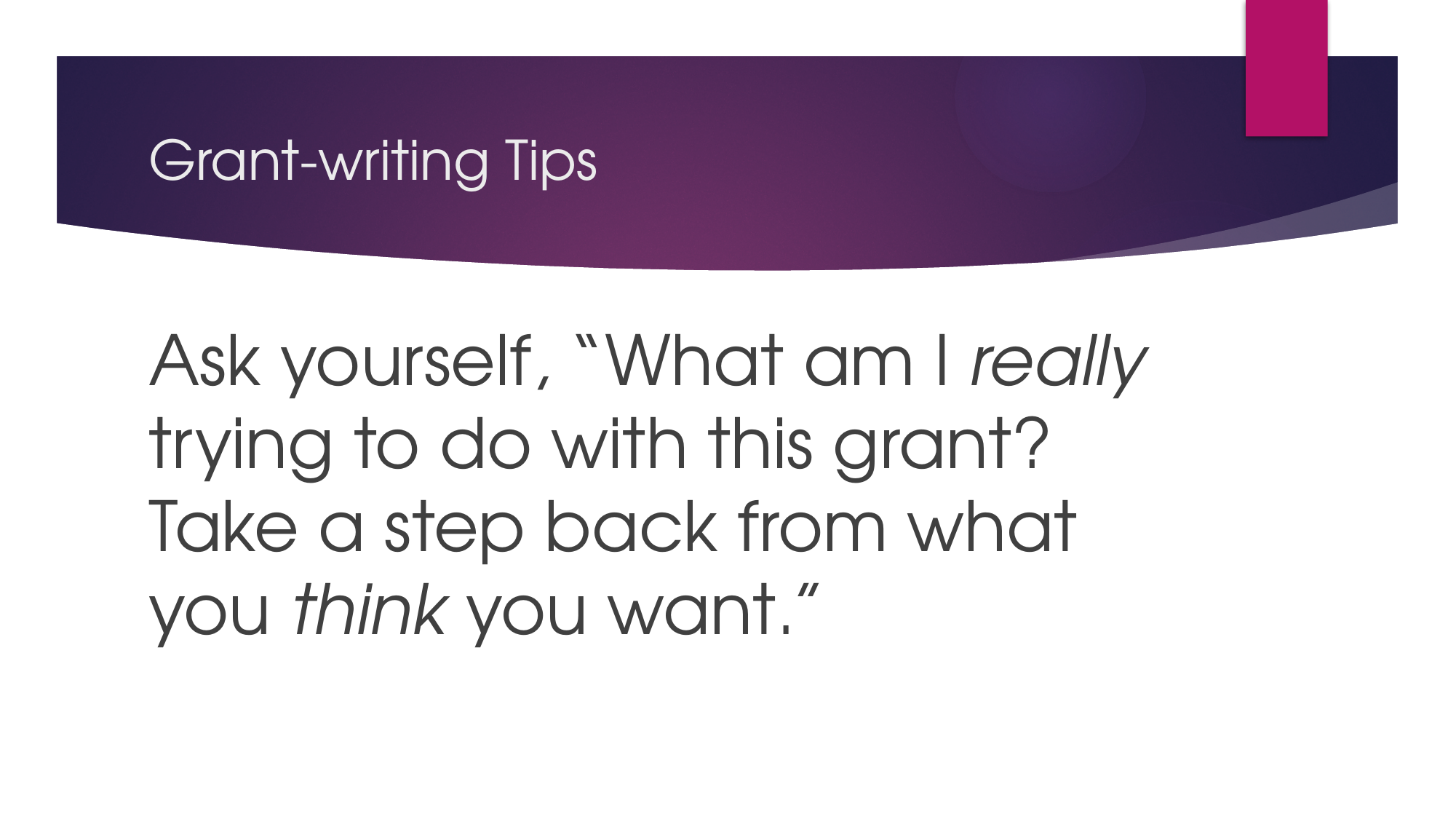

# Grant-writing Tips
Ask yourself, “What am I really trying to do with this grant?  Take a step back from what you think you want.”